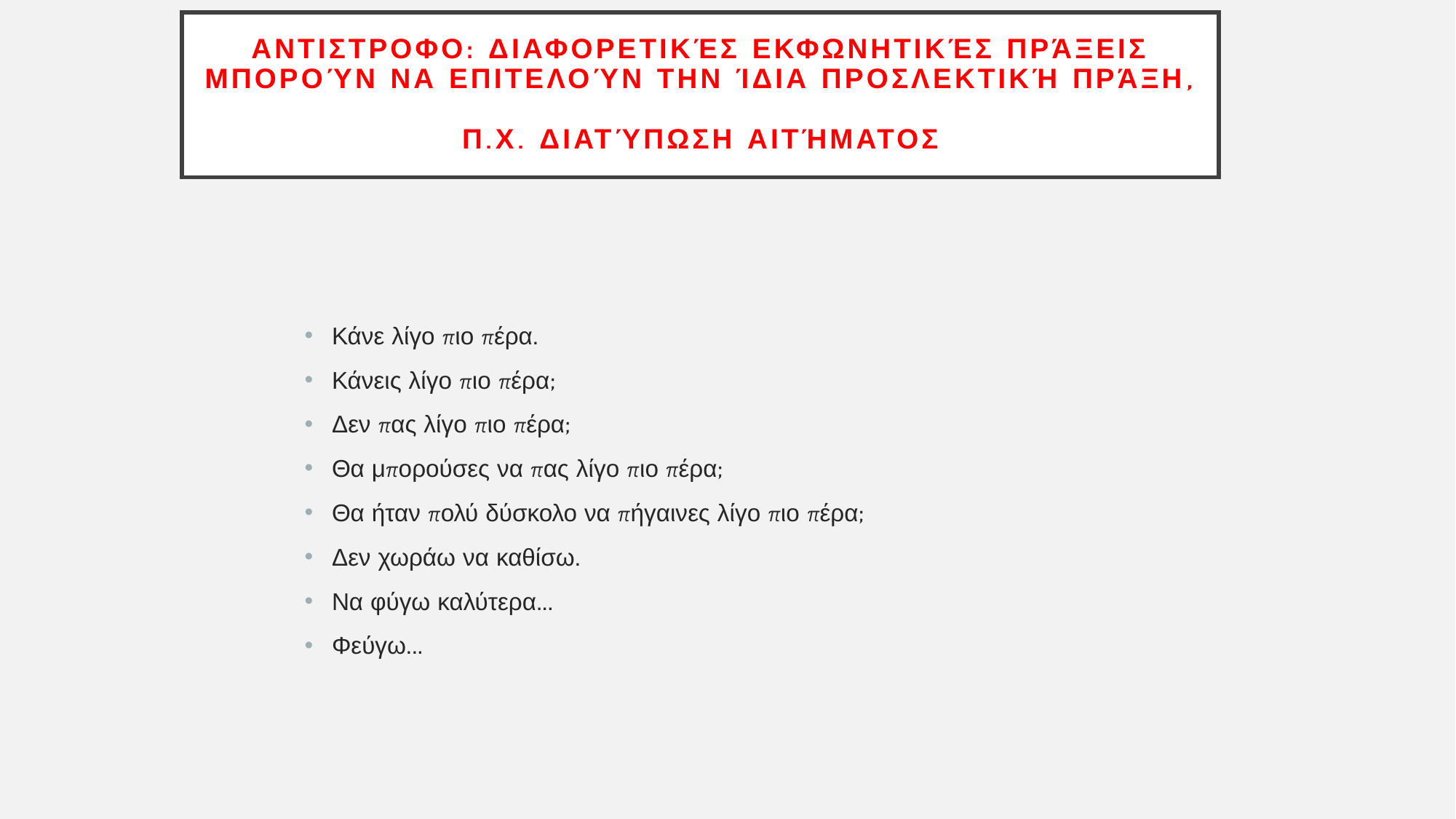

# ΑΝΤΙΣΤΡΟΦΟ: Διαφορετικές εκφωνητικές πράξεις μπορούν να επιτελούν την ίδια προσλεκτική πράξη, π.χ. Διατύπωση αιτήματος
Κάνε λίγο πιο πέρα.
Κάνεις λίγο πιο πέρα;
Δεν πας λίγο πιο πέρα;
Θα μπορούσες να πας λίγο πιο πέρα;
Θα ήταν πολύ δύσκολο να πήγαινες λίγο πιο πέρα;
Δεν χωράω να καθίσω.
Να φύγω καλύτερα...
Φεύγω...